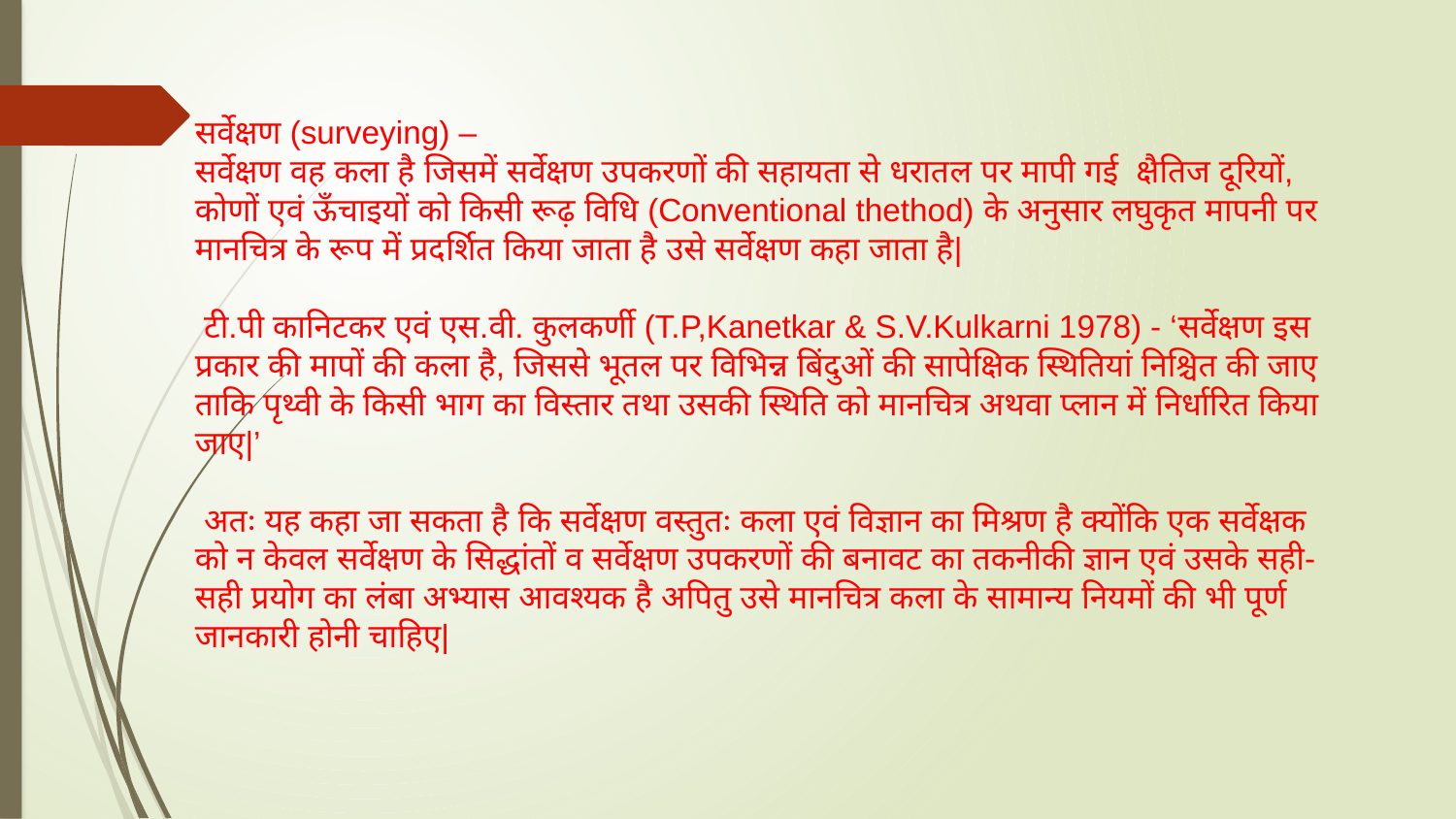

सर्वेक्षण (surveying) –
सर्वेक्षण वह कला है जिसमें सर्वेक्षण उपकरणों की सहायता से धरातल पर मापी गई  क्षैतिज दूरियों, कोणों एवं ऊँचाइयों को किसी रूढ़ विधि (Conventional thethod) के अनुसार लघुकृत मापनी पर मानचित्र के रूप में प्रदर्शित किया जाता है उसे सर्वेक्षण कहा जाता है|

 टी.पी कानिटकर एवं एस.वी. कुलकर्णी (T.P,Kanetkar & S.V.Kulkarni 1978) - ‘सर्वेक्षण इस प्रकार की मापों की कला है, जिससे भूतल पर विभिन्न बिंदुओं की सापेक्षिक स्थितियां निश्चित की जाए ताकि पृथ्वी के किसी भाग का विस्तार तथा उसकी स्थिति को मानचित्र अथवा प्लान में निर्धारित किया जाए|’

 अतः यह कहा जा सकता है कि सर्वेक्षण वस्तुतः कला एवं विज्ञान का मिश्रण है क्योंकि एक सर्वेक्षक को न केवल सर्वेक्षण के सिद्धांतों व सर्वेक्षण उपकरणों की बनावट का तकनीकी ज्ञान एवं उसके सही-सही प्रयोग का लंबा अभ्यास आवश्यक है अपितु उसे मानचित्र कला के सामान्य नियमों की भी पूर्ण जानकारी होनी चाहिए|